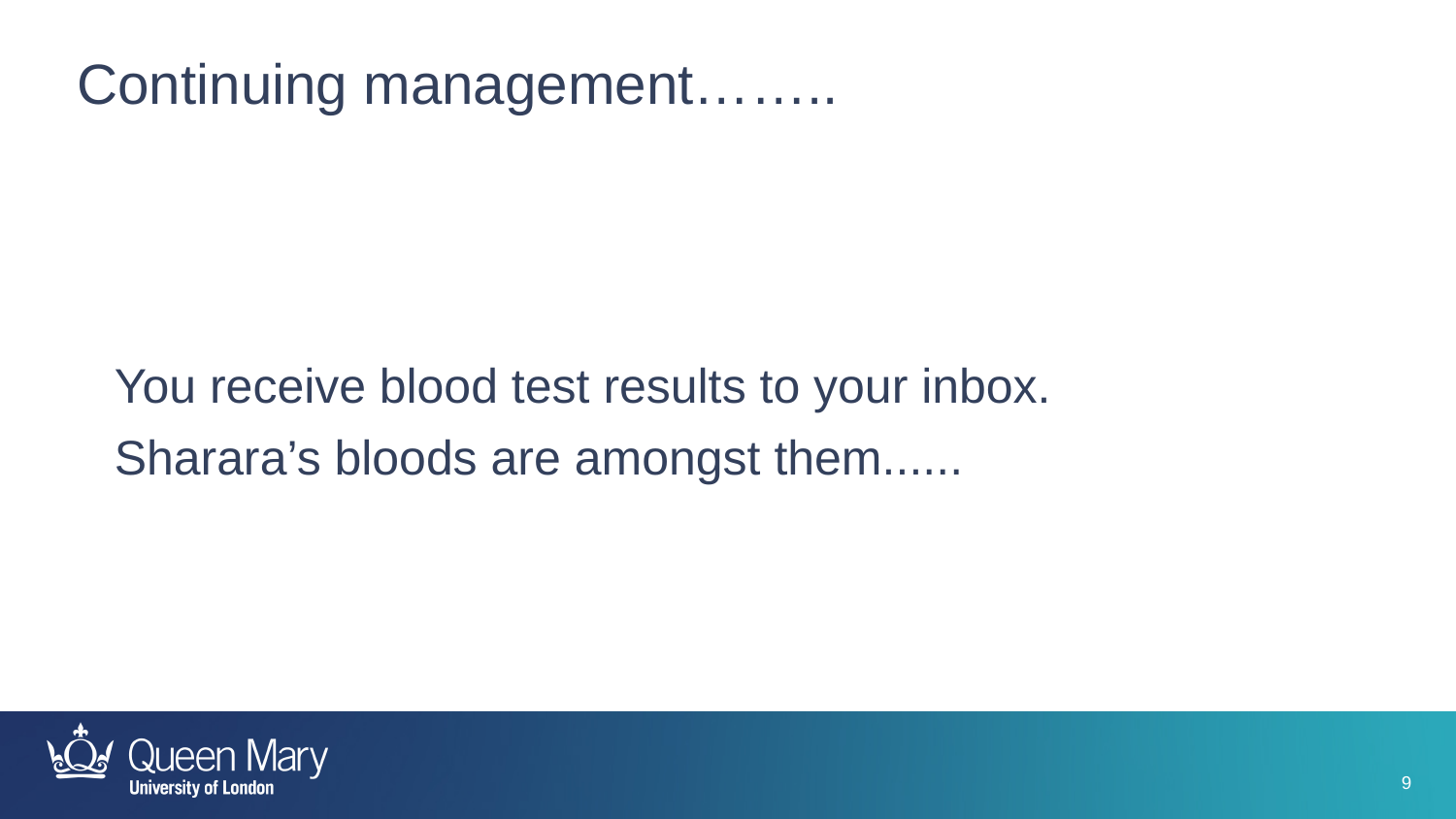

# Continuing management……..
You receive blood test results to your inbox.
Sharara’s bloods are amongst them......